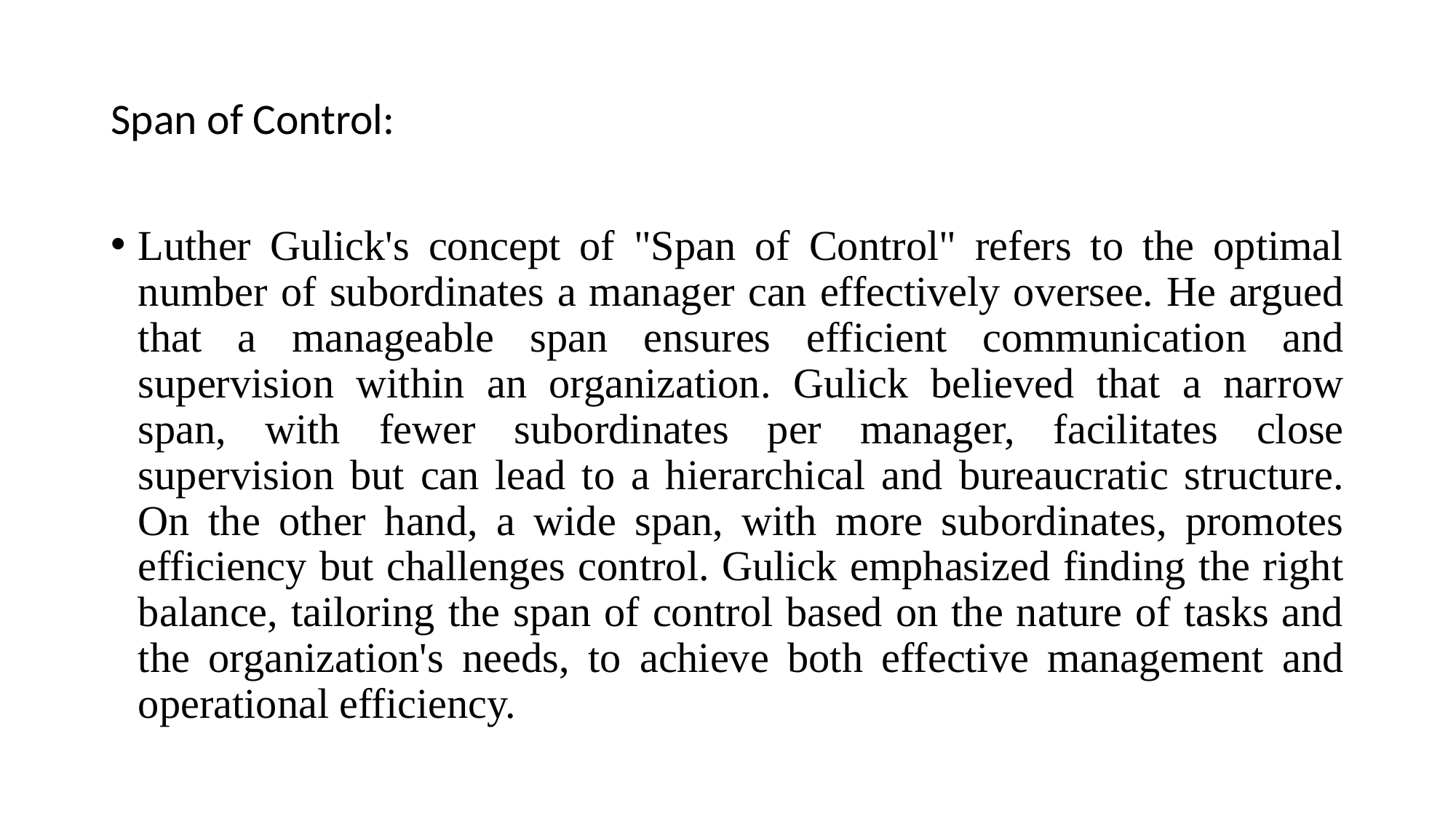

# Span of Control:
Luther Gulick's concept of "Span of Control" refers to the optimal number of subordinates a manager can effectively oversee. He argued that a manageable span ensures efficient communication and supervision within an organization. Gulick believed that a narrow span, with fewer subordinates per manager, facilitates close supervision but can lead to a hierarchical and bureaucratic structure. On the other hand, a wide span, with more subordinates, promotes efficiency but challenges control. Gulick emphasized finding the right balance, tailoring the span of control based on the nature of tasks and the organization's needs, to achieve both effective management and operational efficiency.